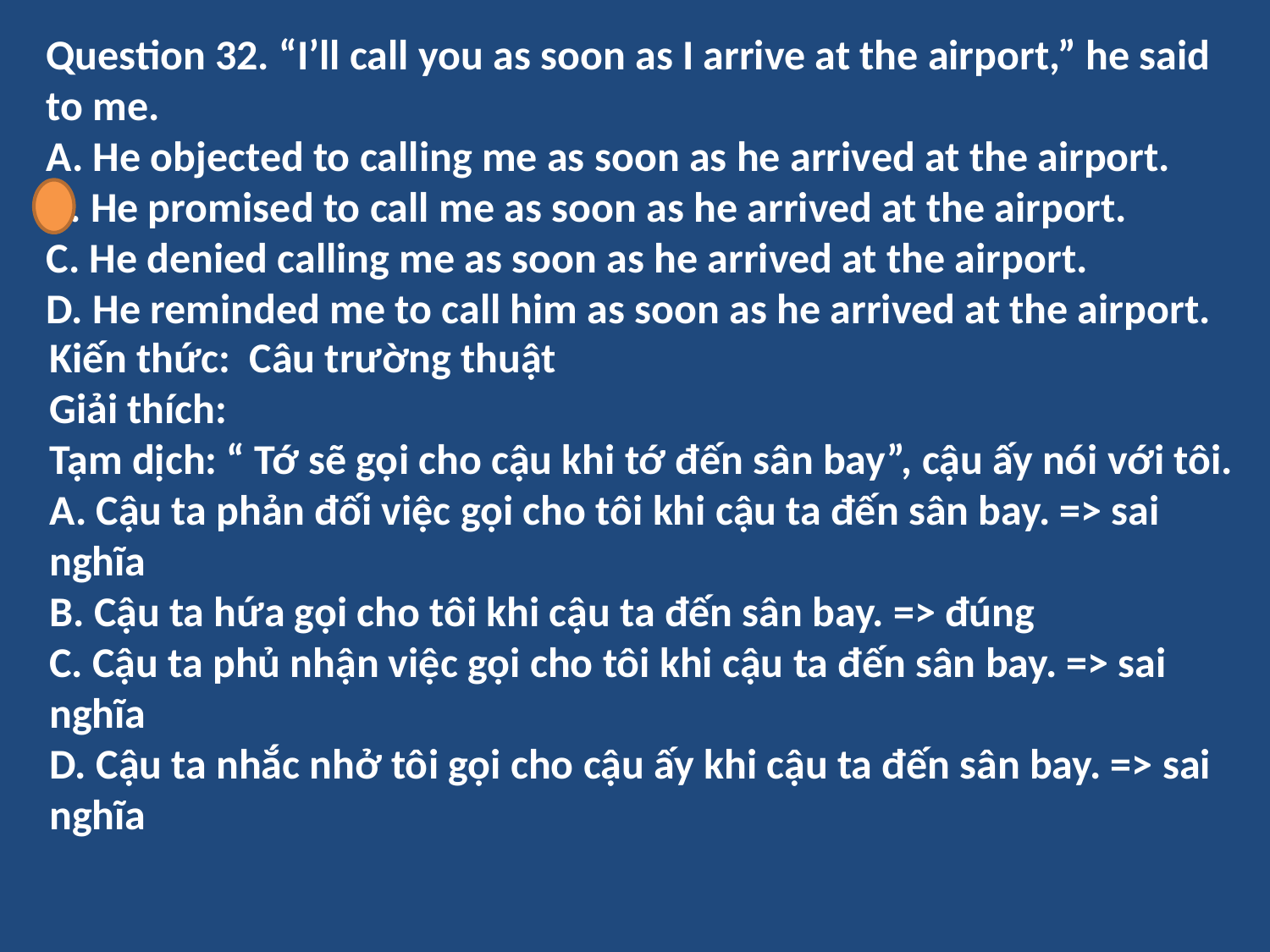

Question 32. “I’ll call you as soon as I arrive at the airport,” he said to me.
A. He objected to calling me as soon as he arrived at the airport.
B. He promised to call me as soon as he arrived at the airport.
C. He denied calling me as soon as he arrived at the airport.
D. He reminded me to call him as soon as he arrived at the airport.

Kiến thức:  Câu trường thuật
Giải thích:
Tạm dịch: “ Tớ sẽ gọi cho cậu khi tớ đến sân bay”, cậu ấy nói với tôi.
A. Cậu ta phản đối việc gọi cho tôi khi cậu ta đến sân bay. => sai nghĩa
B. Cậu ta hứa gọi cho tôi khi cậu ta đến sân bay. => đúng
C. Cậu ta phủ nhận việc gọi cho tôi khi cậu ta đến sân bay. => sai nghĩa
D. Cậu ta nhắc nhở tôi gọi cho cậu ấy khi cậu ta đến sân bay. => sai nghĩa